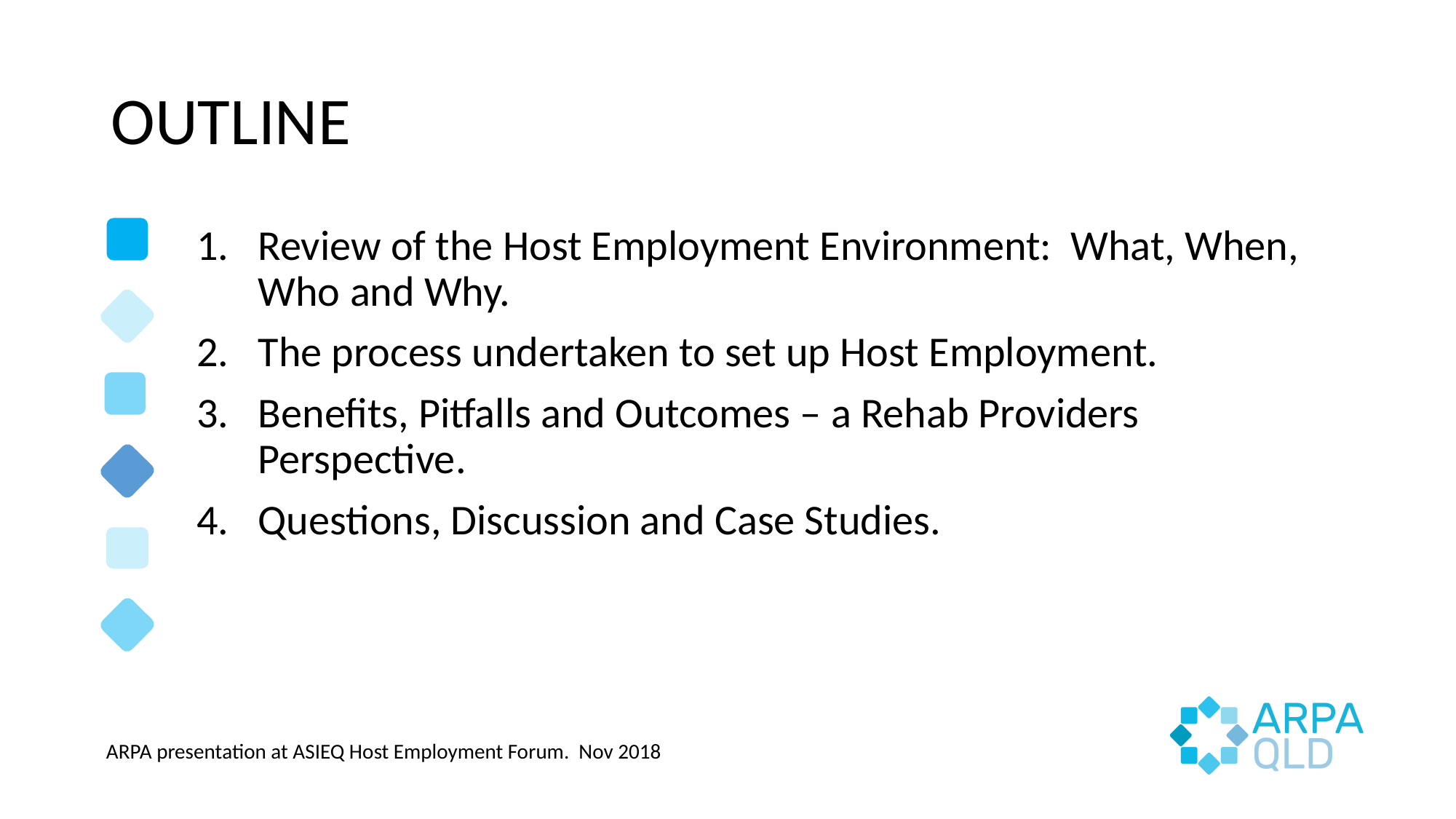

# OUTLINE
Review of the Host Employment Environment:  What, When, Who and Why.
The process undertaken to set up Host Employment.
Benefits, Pitfalls and Outcomes – a Rehab Providers Perspective.
Questions, Discussion and Case Studies.
ARPA presentation at ASIEQ Host Employment Forum.  Nov 2018